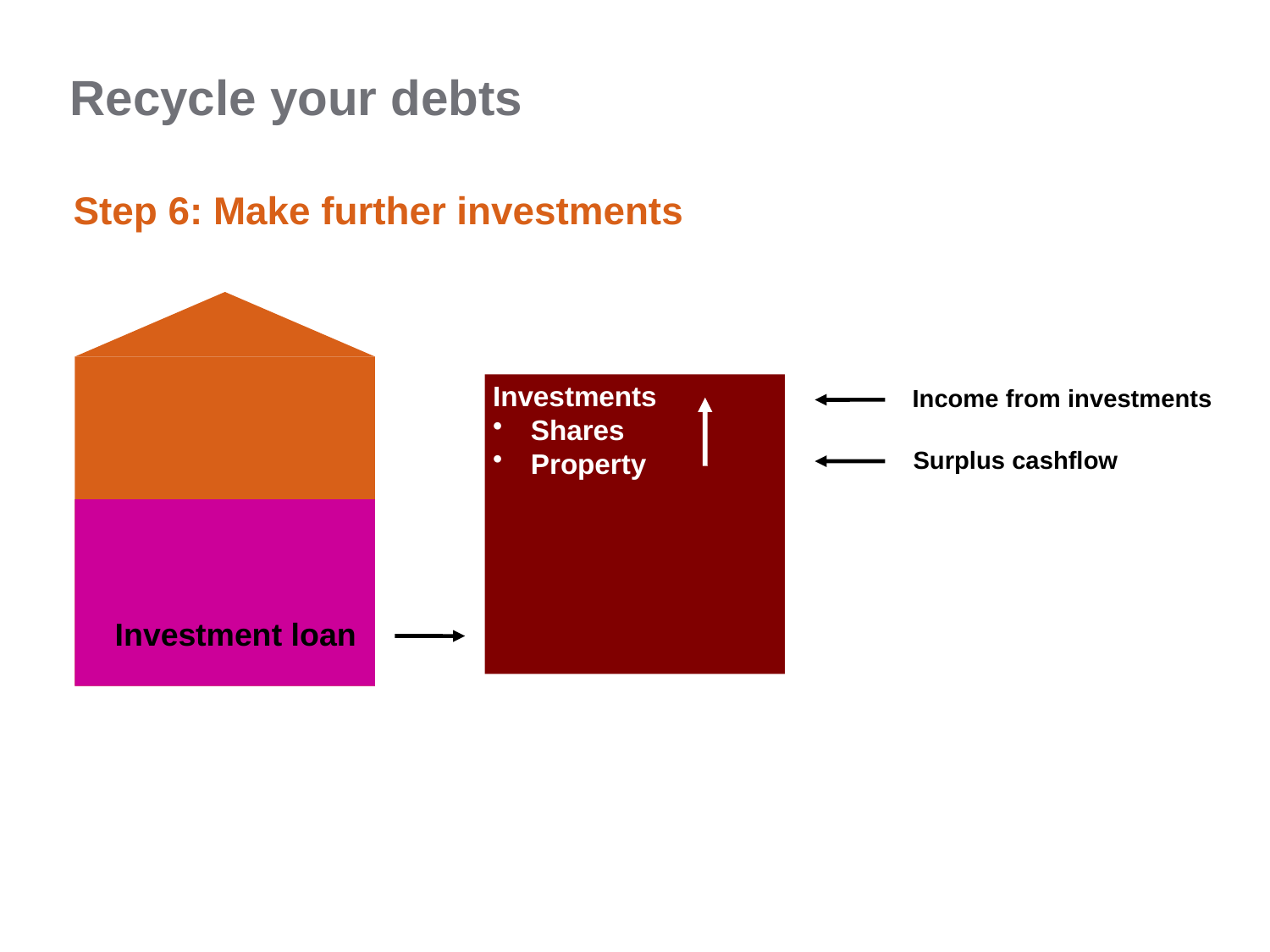

Recycle your debts
Step 6: Make further investments

Investments
Shares
Property

Income from investments

Surplus cashflow

Investment loan